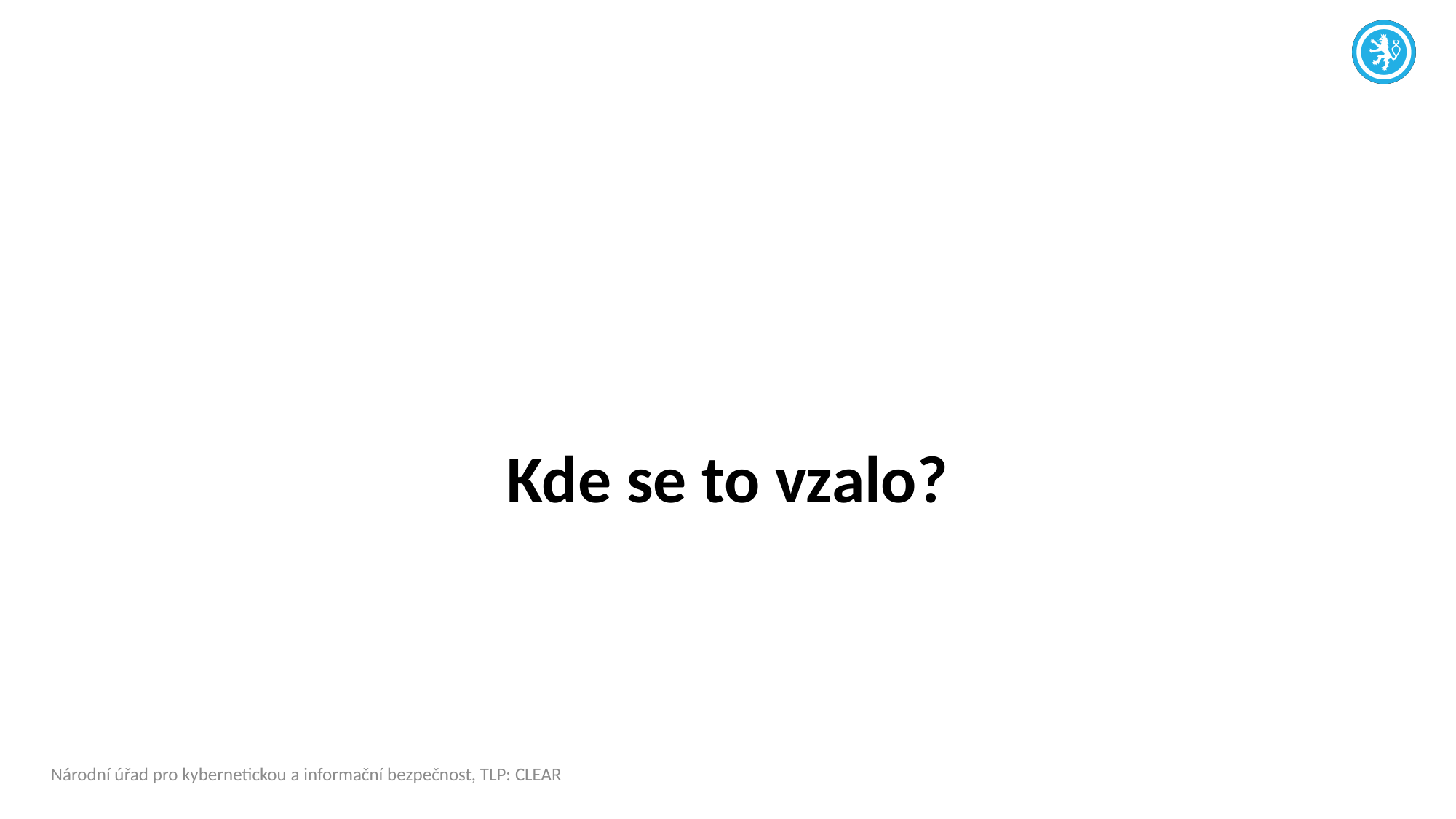

# Kde se to vzalo?
Národní úřad pro kybernetickou a informační bezpečnost, TLP: CLEAR